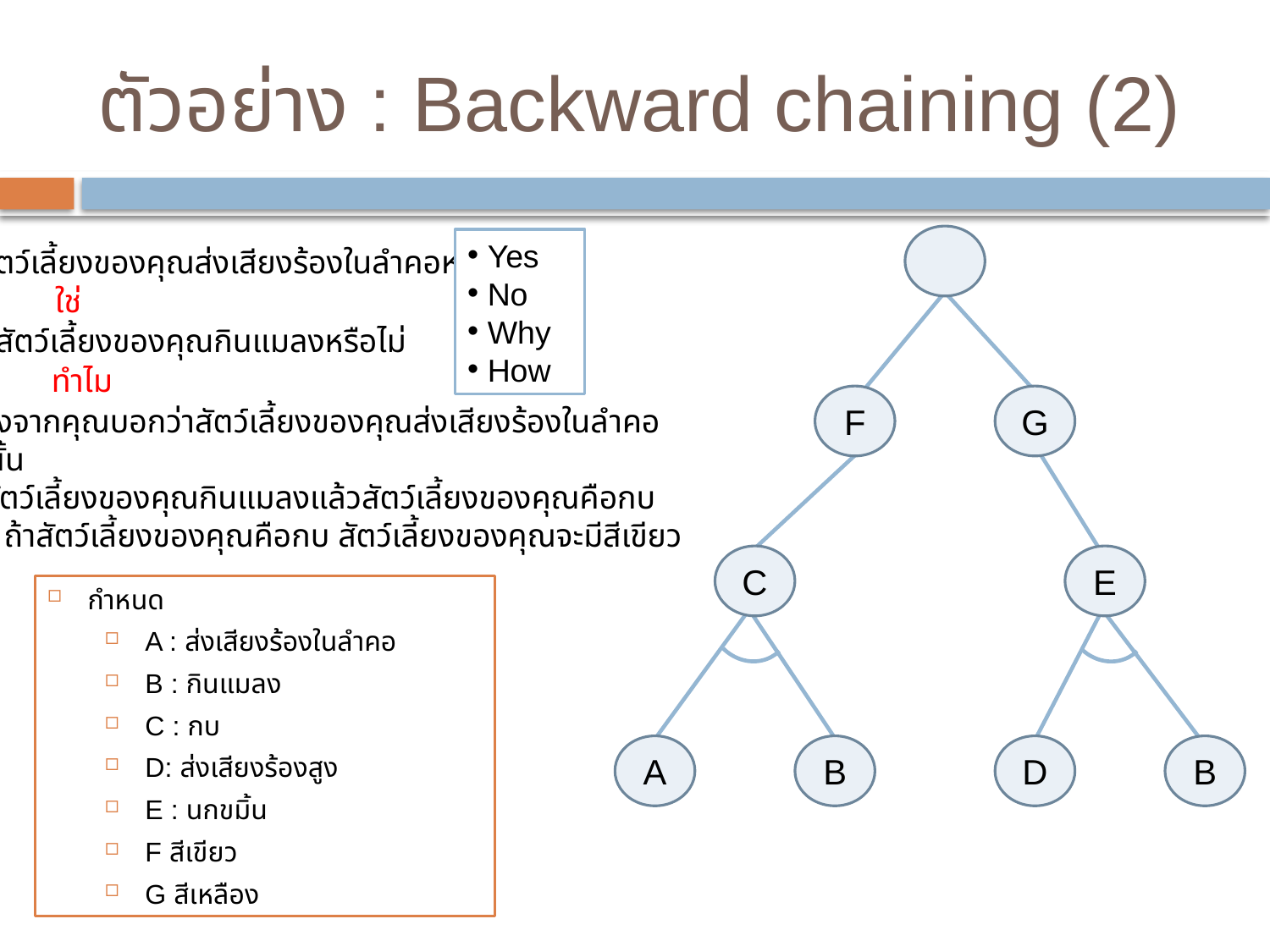

# ตัวอย่าง : Backward chaining (2)

 Yes
 No
 Why
 How
สัตว์เลี้ยงของคุณส่งเสียงร้องในลำคอหรือไม่
ใช่
สัตว์เลี้ยงของคุณกินแมลงหรือไม่
ทำไม
F
G
เนื่องจากคุณบอกว่าสัตว์เลี้ยงของคุณส่งเสียงร้องในลำคอ
ดังนั้น
ถ้าสัตว์เลี้ยงของคุณกินแมลงแล้วสัตว์เลี้ยงของคุณคือกบ
และ ถ้าสัตว์เลี้ยงของคุณคือกบ สัตว์เลี้ยงของคุณจะมีสีเขียว
C
E
กำหนด
A : ส่งเสียงร้องในลำคอ
B : กินแมลง
C : กบ
D: ส่งเสียงร้องสูง
E : นกขมิ้น
F สีเขียว
G สีเหลือง

A
B
D
B